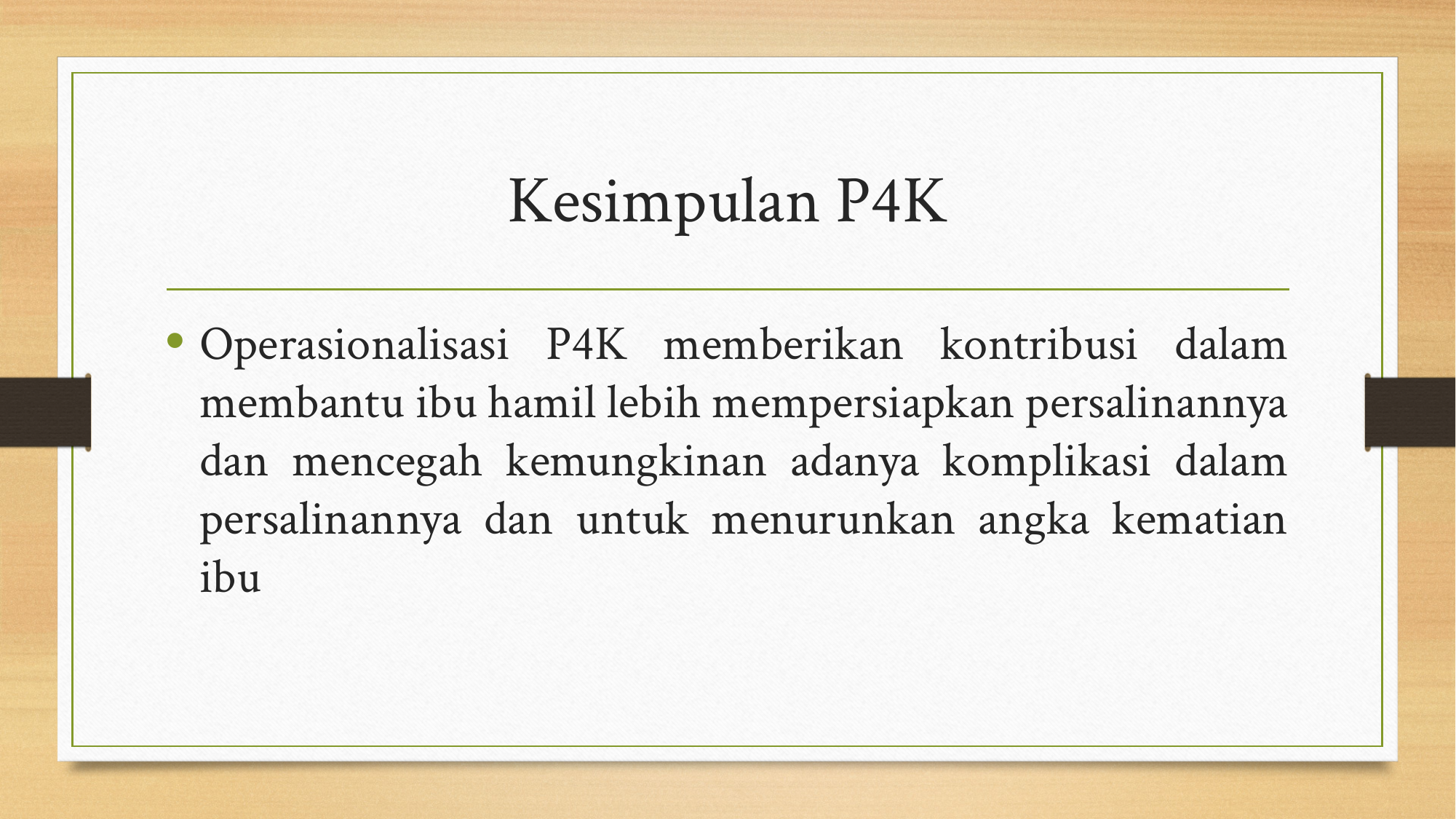

# Kesimpulan P4K
Operasionalisasi P4K memberikan kontribusi dalam membantu ibu hamil lebih mempersiapkan persalinannya dan mencegah kemungkinan adanya komplikasi dalam persalinannya dan untuk menurunkan angka kematian ibu